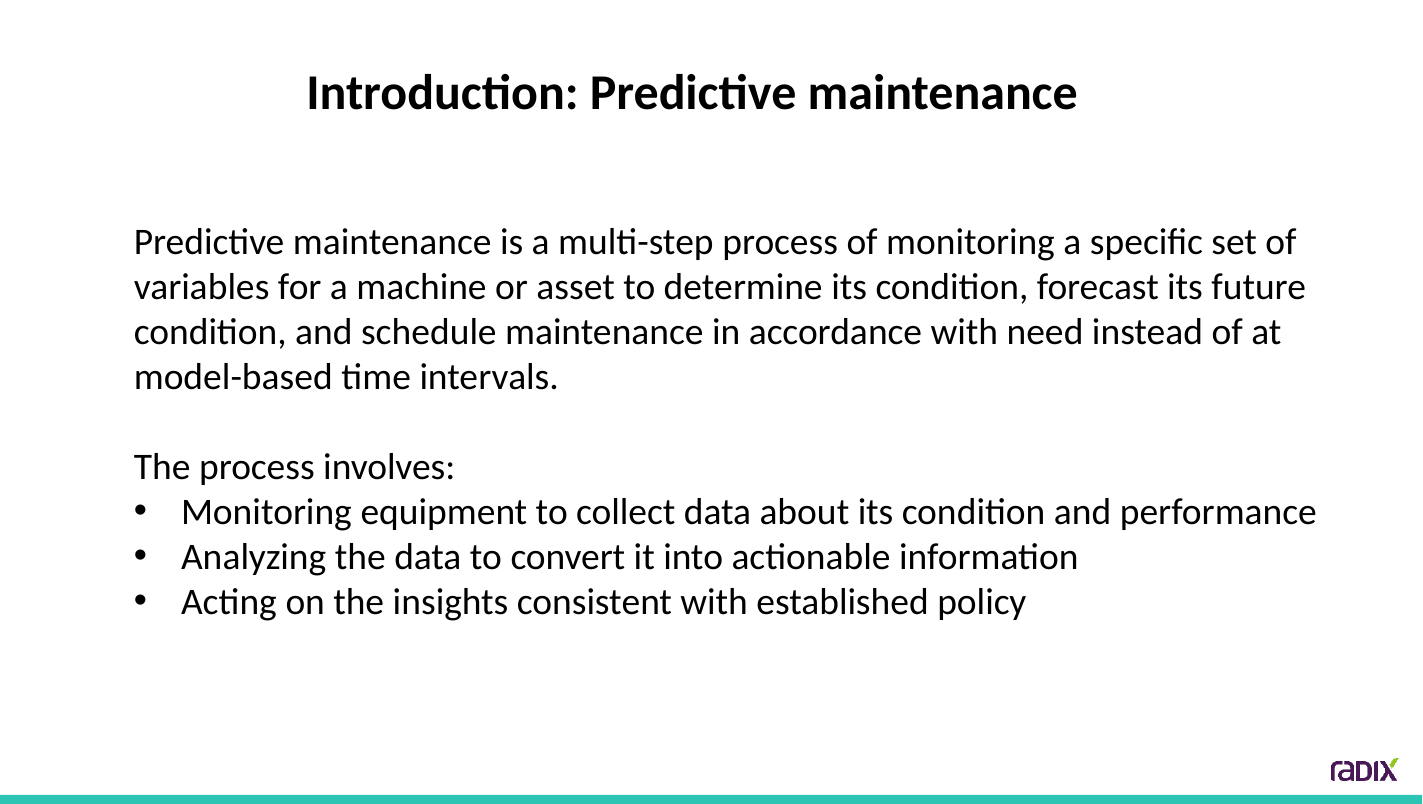

Introduction: Predictive maintenance
Predictive maintenance is a multi-step process of monitoring a specific set of variables for a machine or asset to determine its condition, forecast its future condition, and schedule maintenance in accordance with need instead of at model-based time intervals.

The process involves:
Monitoring equipment to collect data about its condition and performance
Analyzing the data to convert it into actionable information
Acting on the insights consistent with established policy